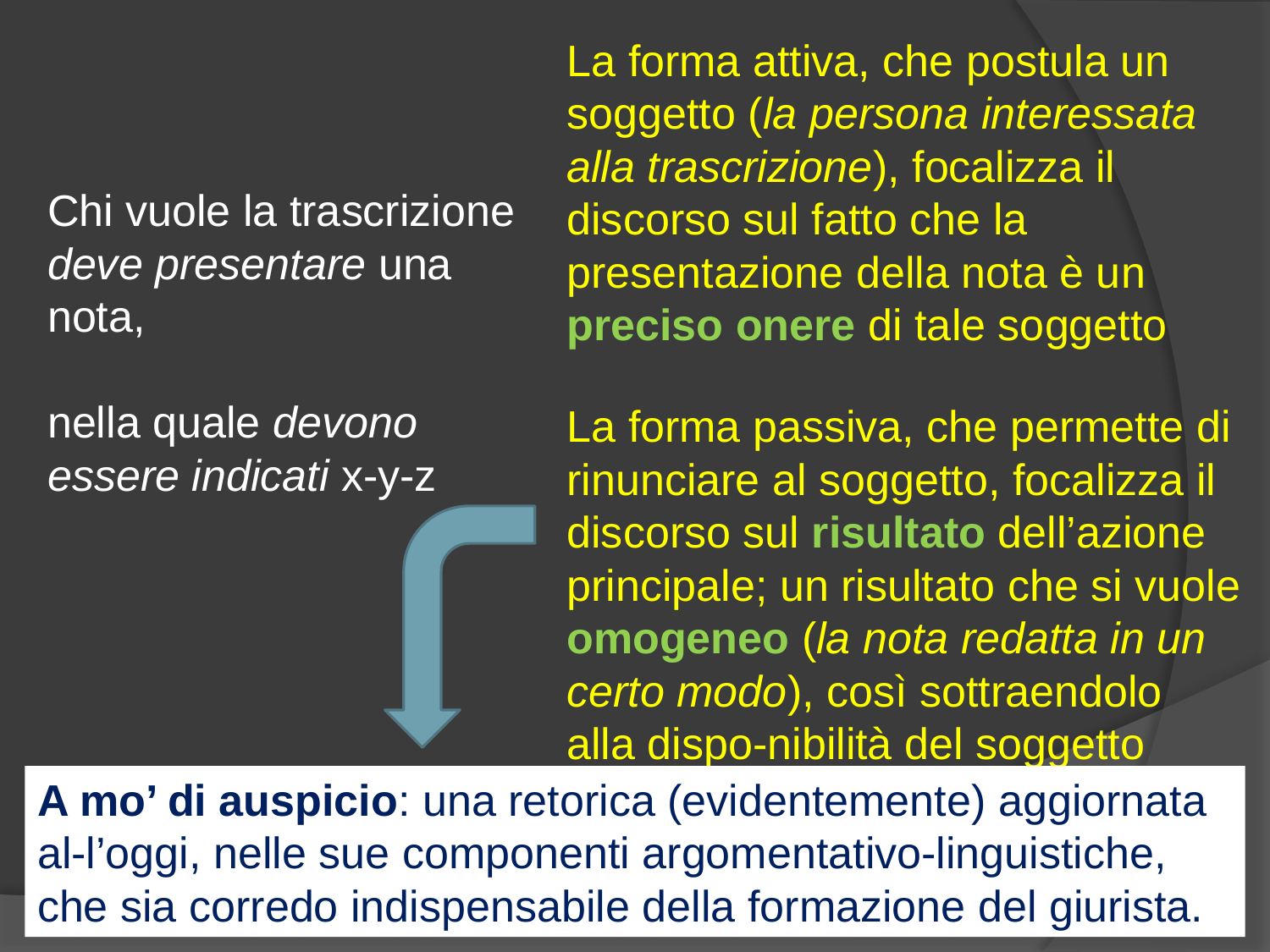

La forma attiva, che postula un soggetto (la persona interessata alla trascrizione), focalizza il discorso sul fatto che la presentazione della nota è un preciso onere di tale soggetto

La forma passiva, che permette di rinunciare al soggetto, focalizza il discorso sul risultato dell’azione principale; un risultato che si vuole omogeneo (la nota redatta in un certo modo), così sottraendolo alla dispo-nibilità del soggetto
Chi vuole la trascrizione
deve presentare una nota,

nella quale devono essere indicati x-y-z

A mo’ di auspicio: una retorica (evidentemente) aggiornata al-l’oggi, nelle sue componenti argomentativo-linguistiche, che sia corredo indispensabile della formazione del giurista.